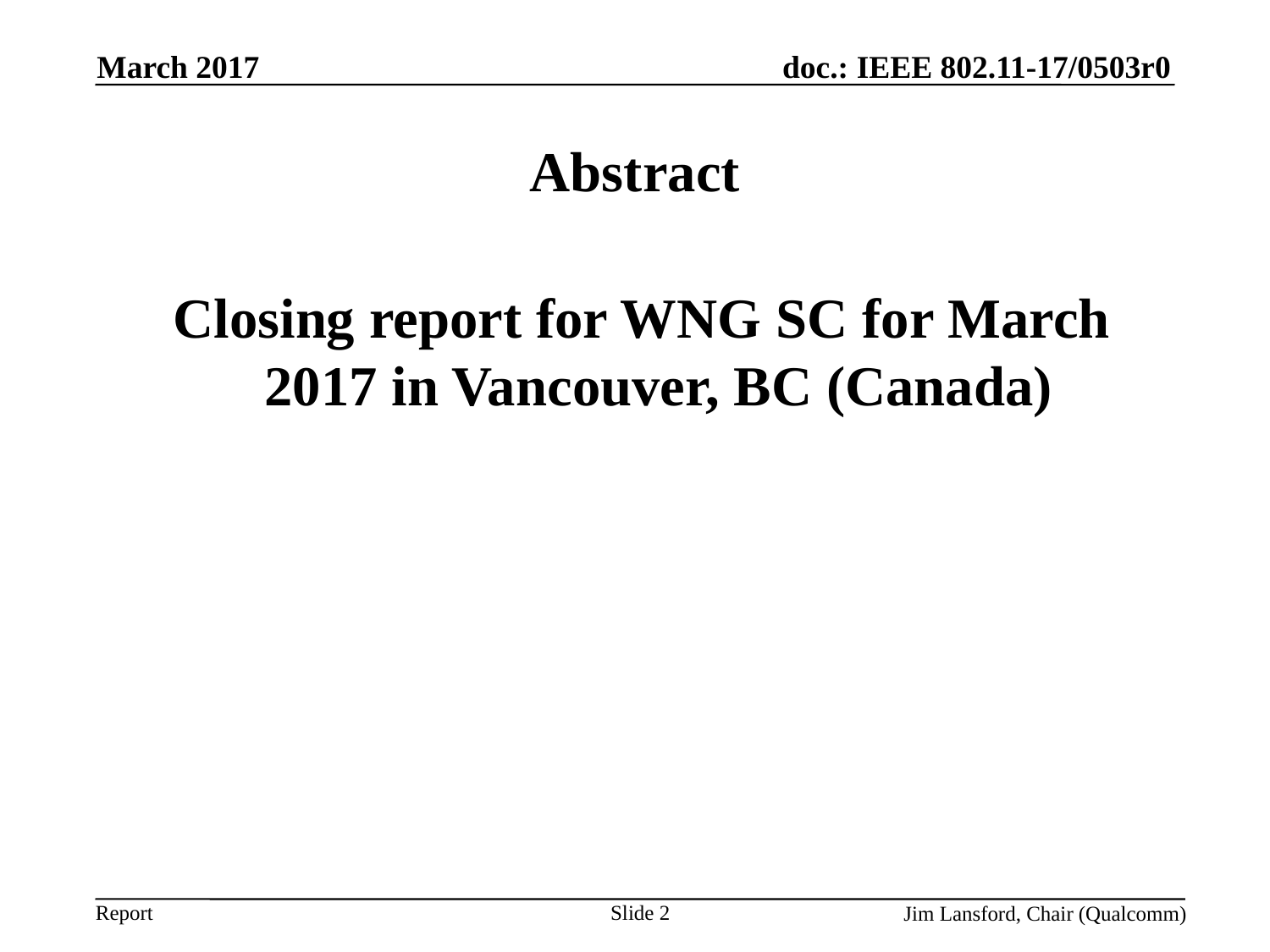

March 2017
# Abstract
 Closing report for WNG SC for March 2017 in Vancouver, BC (Canada)
Slide 2
Jim Lansford, Chair (Qualcomm)